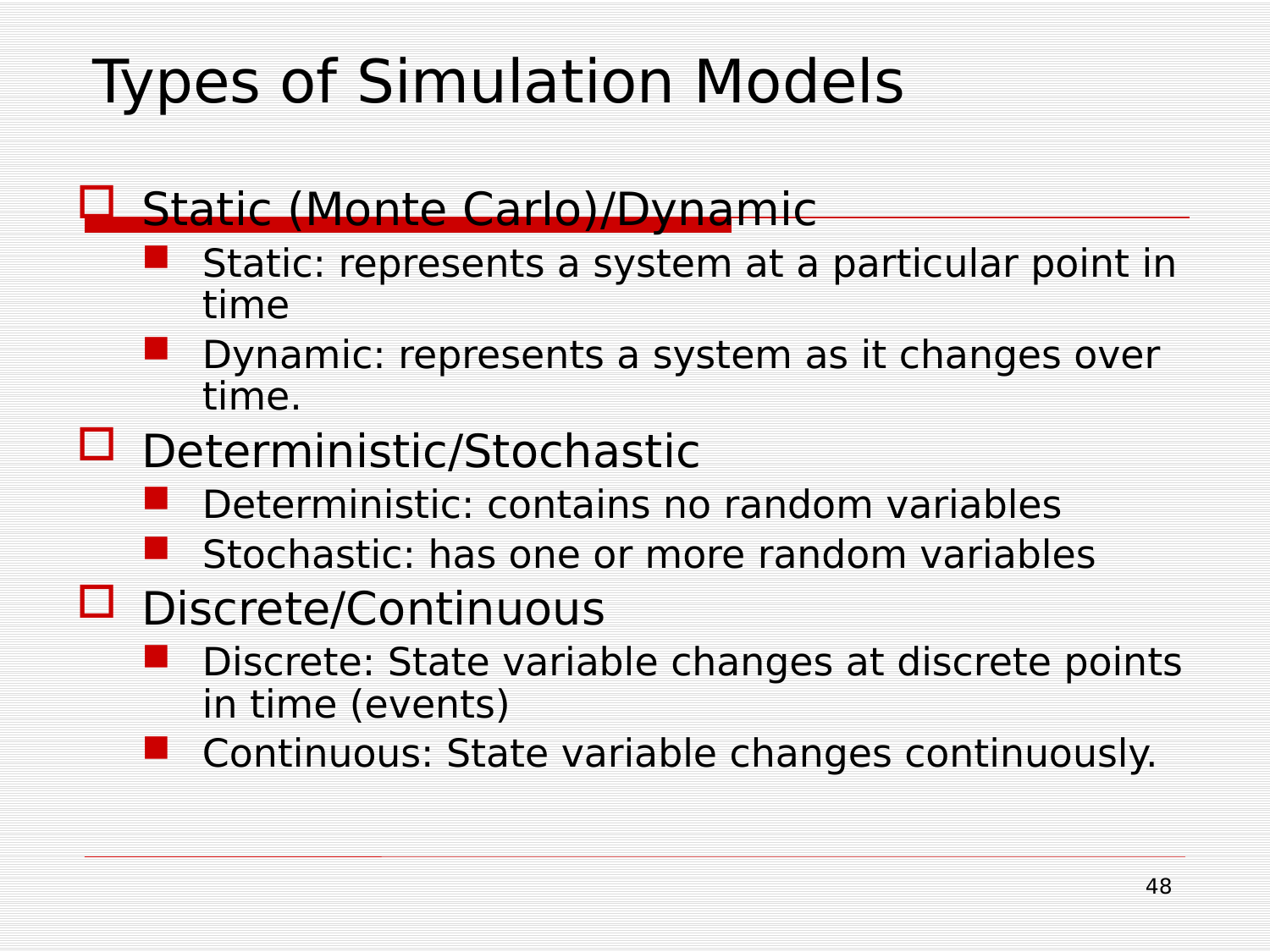

# Types of Simulation Models
Static (Monte Carlo)/Dynamic
Static: represents a system at a particular point in time
Dynamic: represents a system as it changes over time.
Deterministic/Stochastic
Deterministic: contains no random variables
Stochastic: has one or more random variables
Discrete/Continuous
Discrete: State variable changes at discrete points in time (events)
Continuous: State variable changes continuously.

48